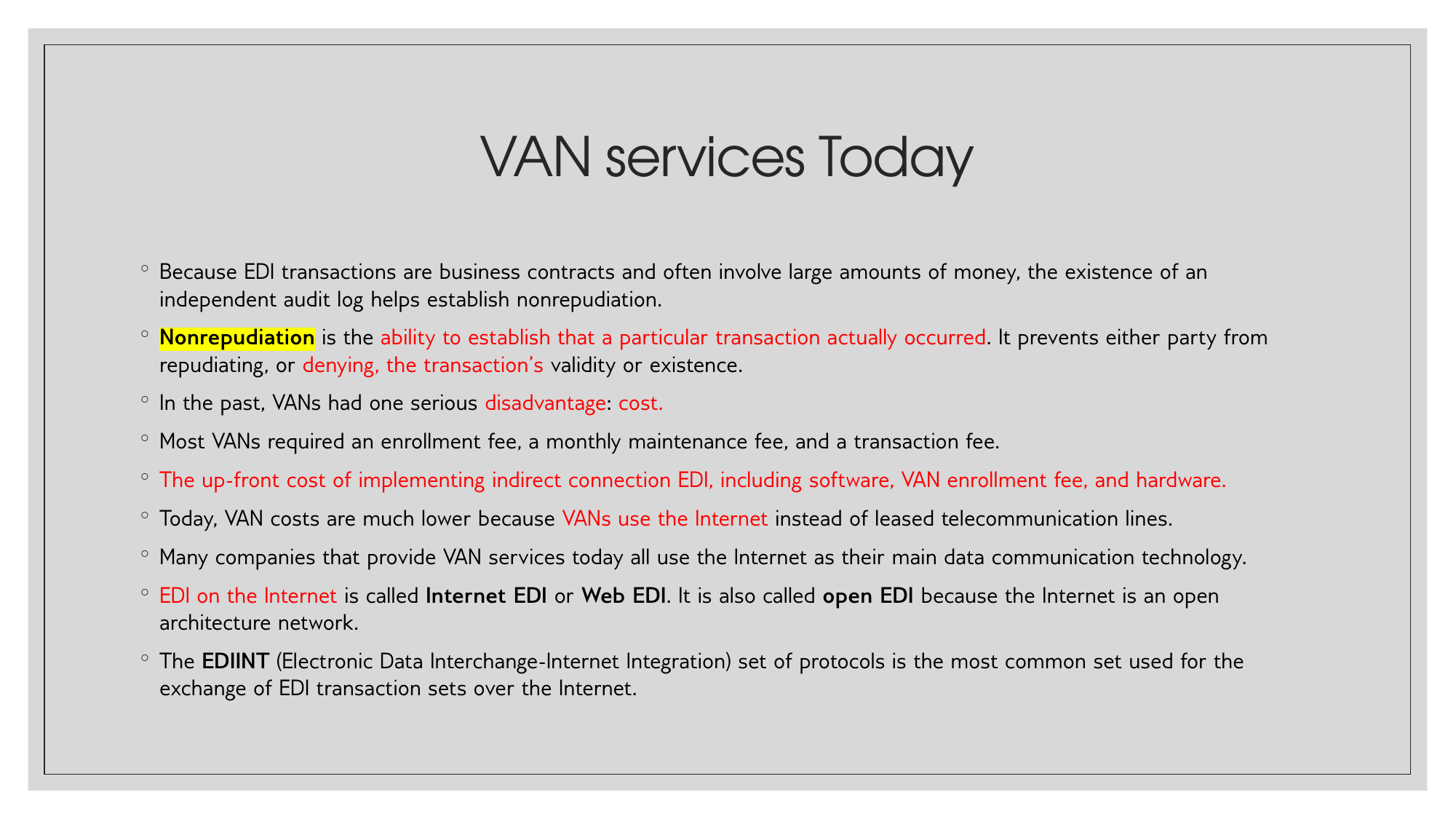

# VAN services Today
Because EDI transactions are business contracts and often involve large amounts of money, the existence of an independent audit log helps establish nonrepudiation.
Nonrepudiation is the ability to establish that a particular transaction actually occurred. It prevents either party from repudiating, or denying, the transaction’s validity or existence.
In the past, VANs had one serious disadvantage: cost.
Most VANs required an enrollment fee, a monthly maintenance fee, and a transaction fee.
The up-front cost of implementing indirect connection EDI, including software, VAN enrollment fee, and hardware.
Today, VAN costs are much lower because VANs use the Internet instead of leased telecommunication lines.
Many companies that provide VAN services today all use the Internet as their main data communication technology.
EDI on the Internet is called Internet EDI or Web EDI. It is also called open EDI because the Internet is an open architecture network.
The EDIINT (Electronic Data Interchange-Internet Integration) set of protocols is the most common set used for the exchange of EDI transaction sets over the Internet.